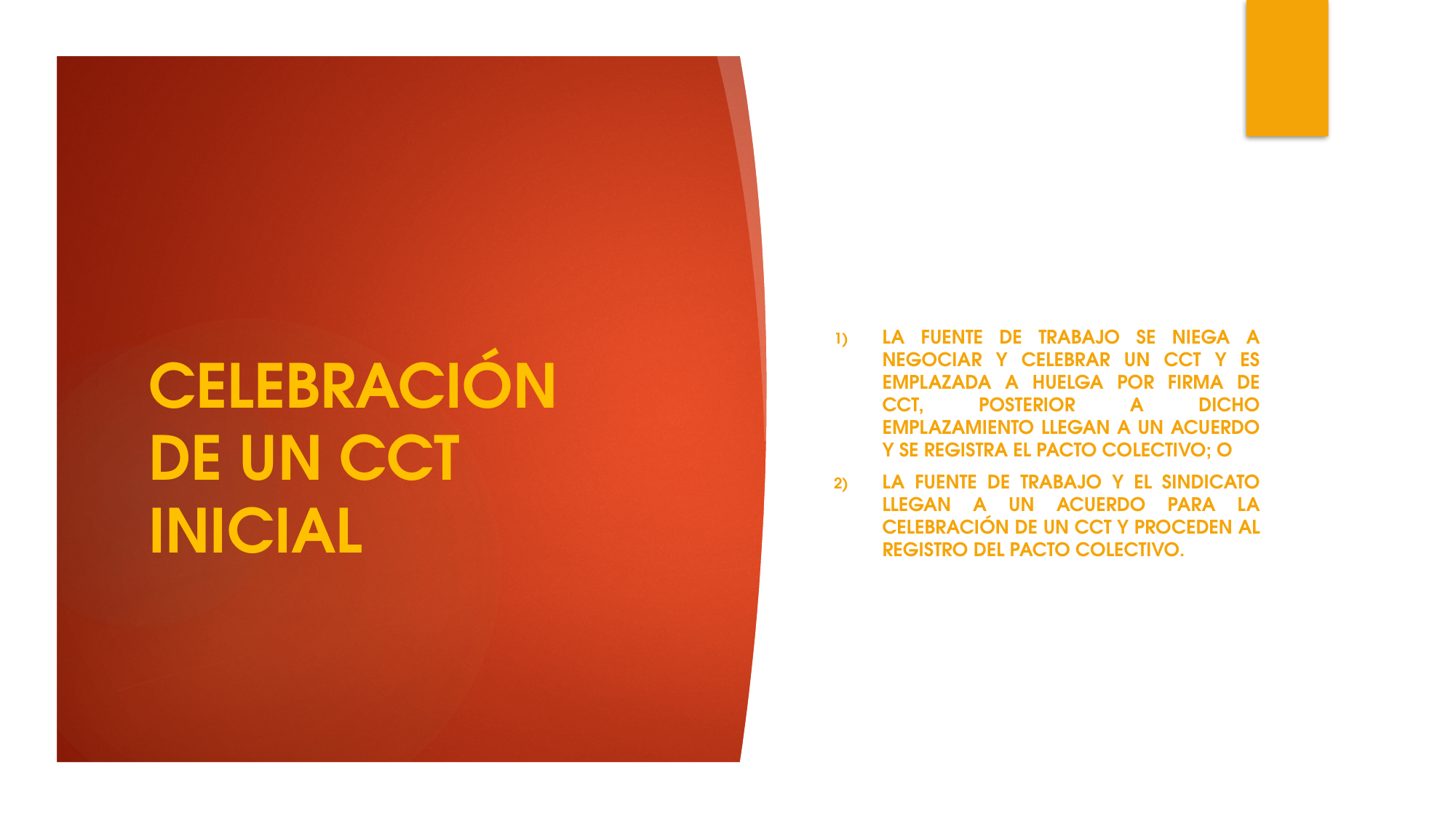

# CELEBRACIÓN DE UN CCT INICIAL
La fuente de trabajo se niega a negociar y celebrar un CCT y es emplazada a Huelga por firma de CCT, posterior a dicho emplazamiento llegan a un acuerdo y se registra el pacto colectivo; O
La fuente de trabajo y el Sindicato llegan a un acuerdo para la celebración de un CCT y proceden al registro del pacto colectivo.